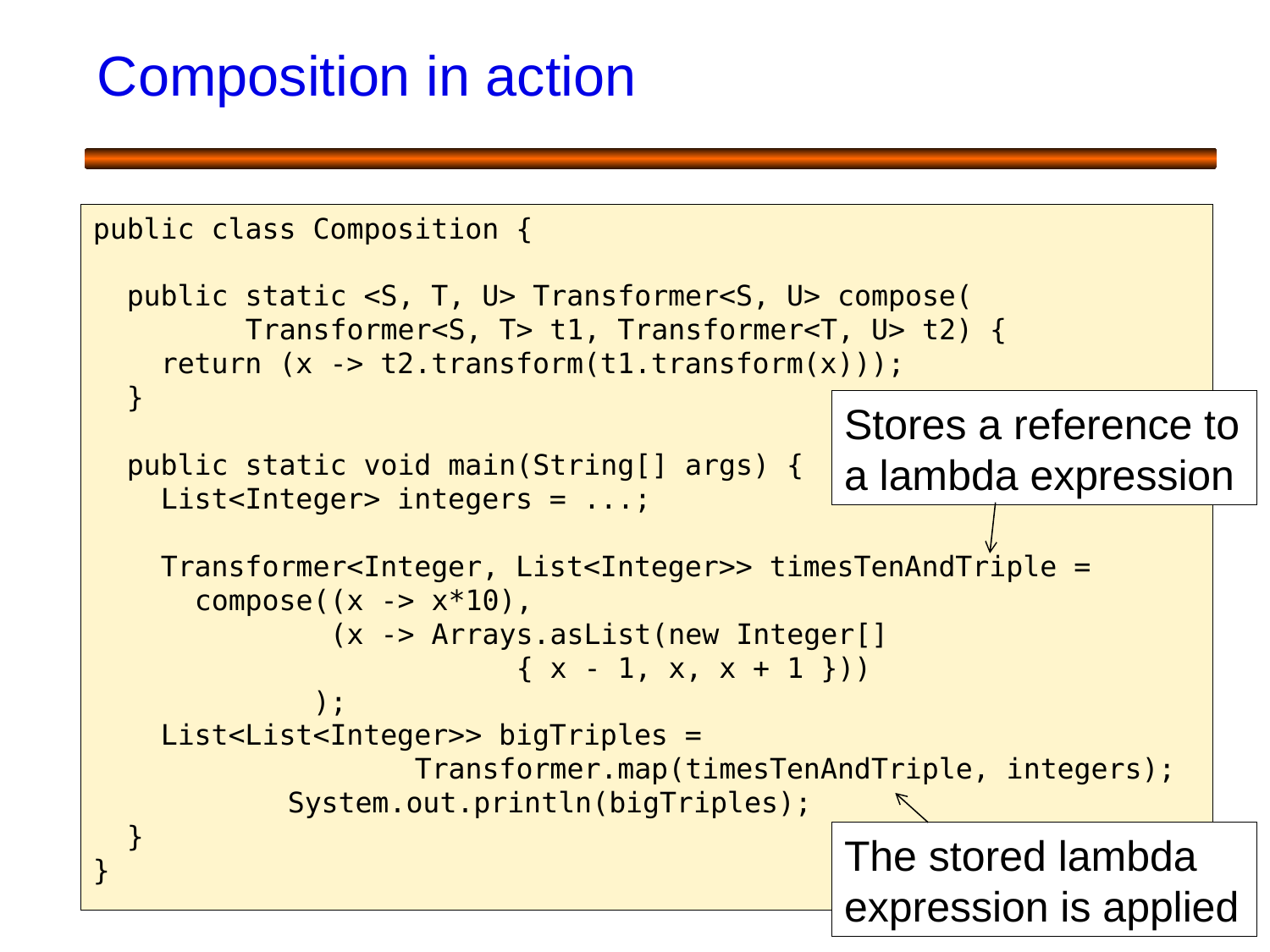

# Composition in action
public class Composition {

  public static <S, T, U> Transformer<S, U> compose(
         Transformer<S, T> t1, Transformer<T, U> t2) {
    return (x -> t2.transform(t1.transform(x)));
  }

  public static void main(String[] args) {
    List<Integer> integers = ...;

    Transformer<Integer, List<Integer>> timesTenAndTriple =
      compose((x -> x*10),
              (x -> Arrays.asList(new Integer[]
                         { x - 1, x, x + 1 }))
             );
    List<List<Integer>> bigTriples =
                   Transformer.map(timesTenAndTriple, integers);
	    System.out.println(bigTriples);
  }
}
Stores a reference to a lambda expression
The stored lambda expression is applied